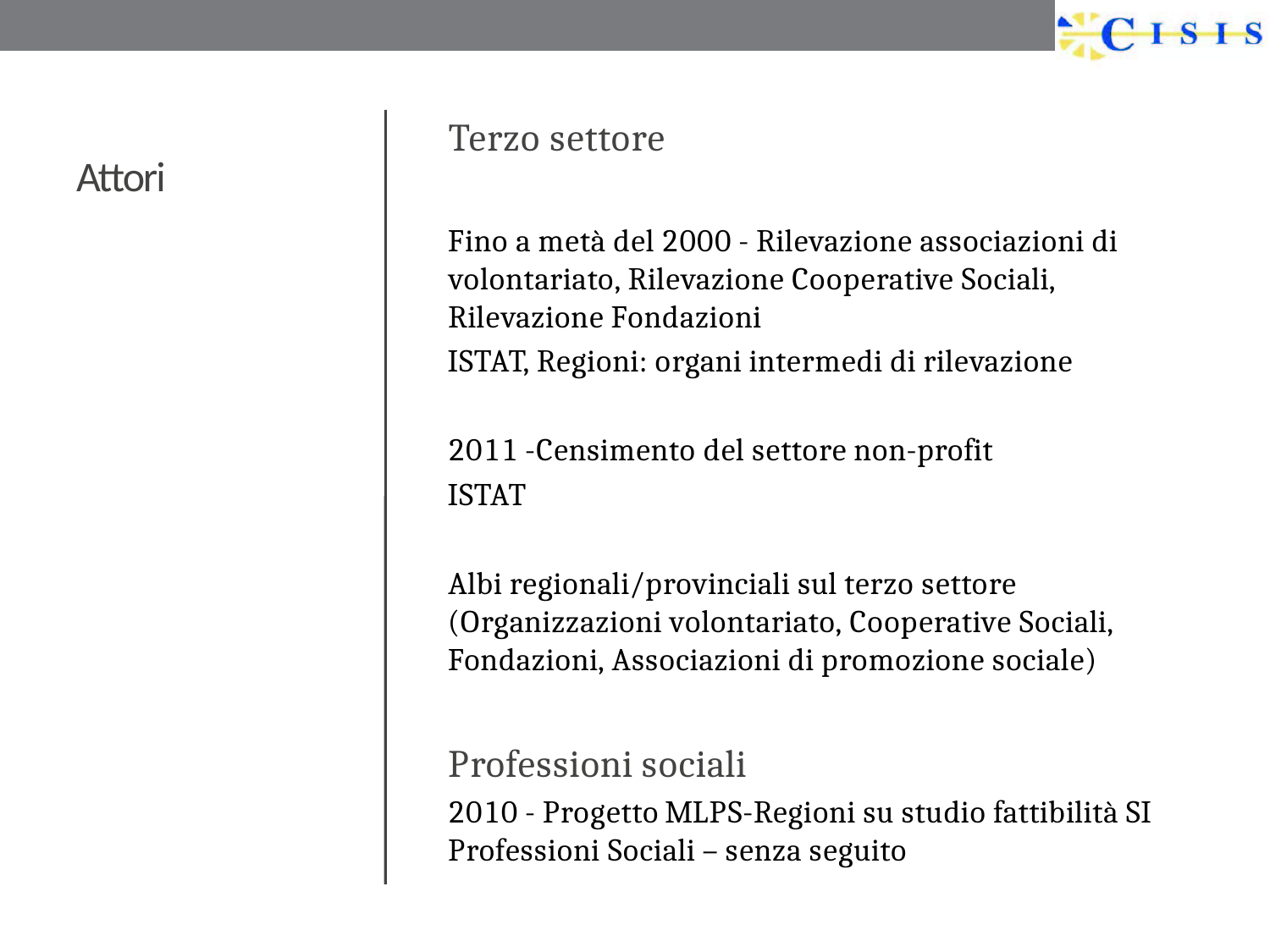

Terzo settore

Fino a metà del 2000 - Rilevazione associazioni di volontariato, Rilevazione Cooperative Sociali, Rilevazione Fondazioni
ISTAT, Regioni: organi intermedi di rilevazione

2011 -Censimento del settore non-profit
ISTAT

Albi regionali/provinciali sul terzo settore (Organizzazioni volontariato, Cooperative Sociali, Fondazioni, Associazioni di promozione sociale)

Professioni sociali
2010 - Progetto MLPS-Regioni su studio fattibilità SI Professioni Sociali – senza seguito
# Attori